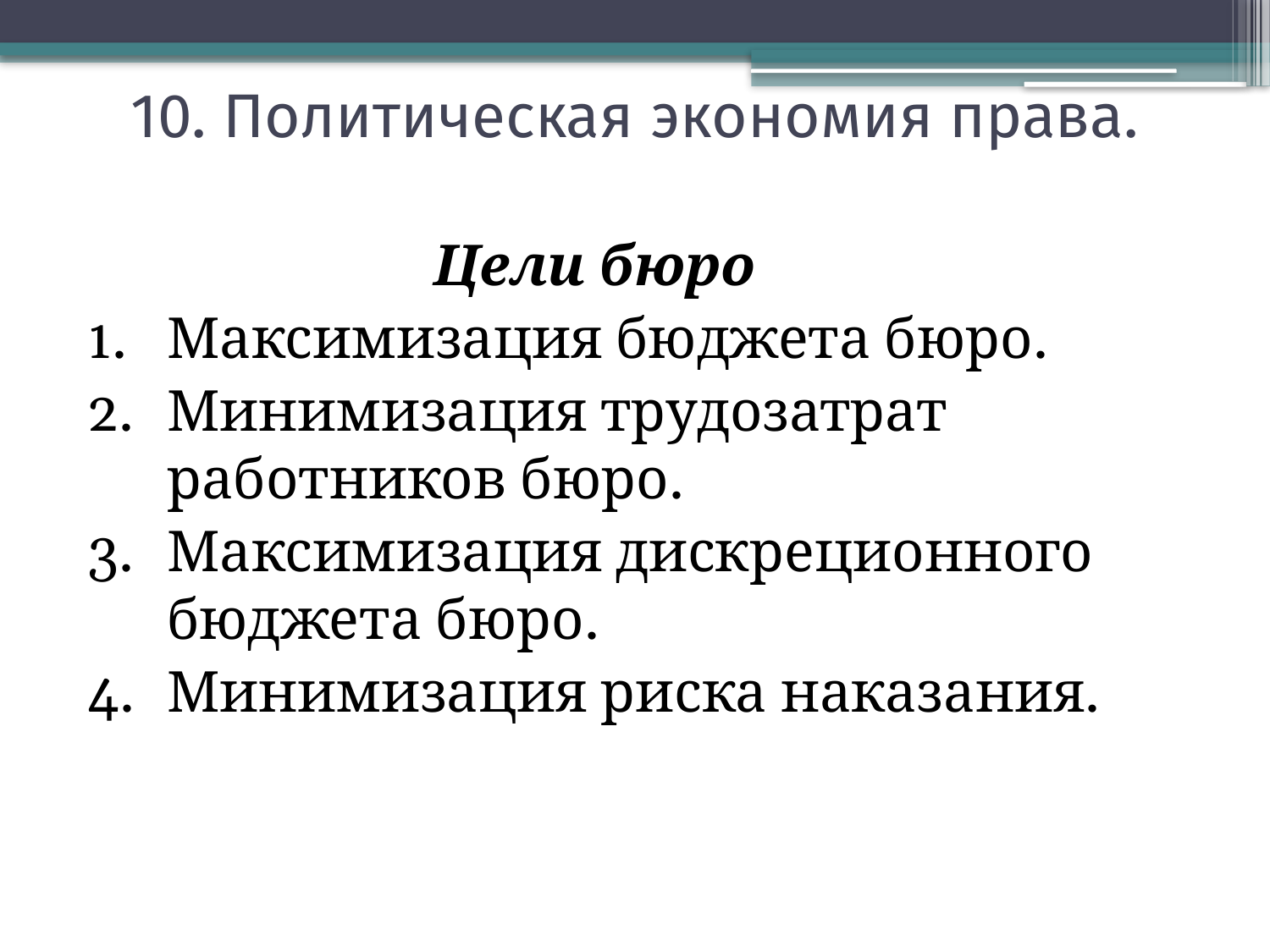

# 10. Политическая экономия права.
Цели бюро
Максимизация бюджета бюро.
Минимизация трудозатрат работников бюро.
Максимизация дискреционного бюджета бюро.
Минимизация риска наказания.